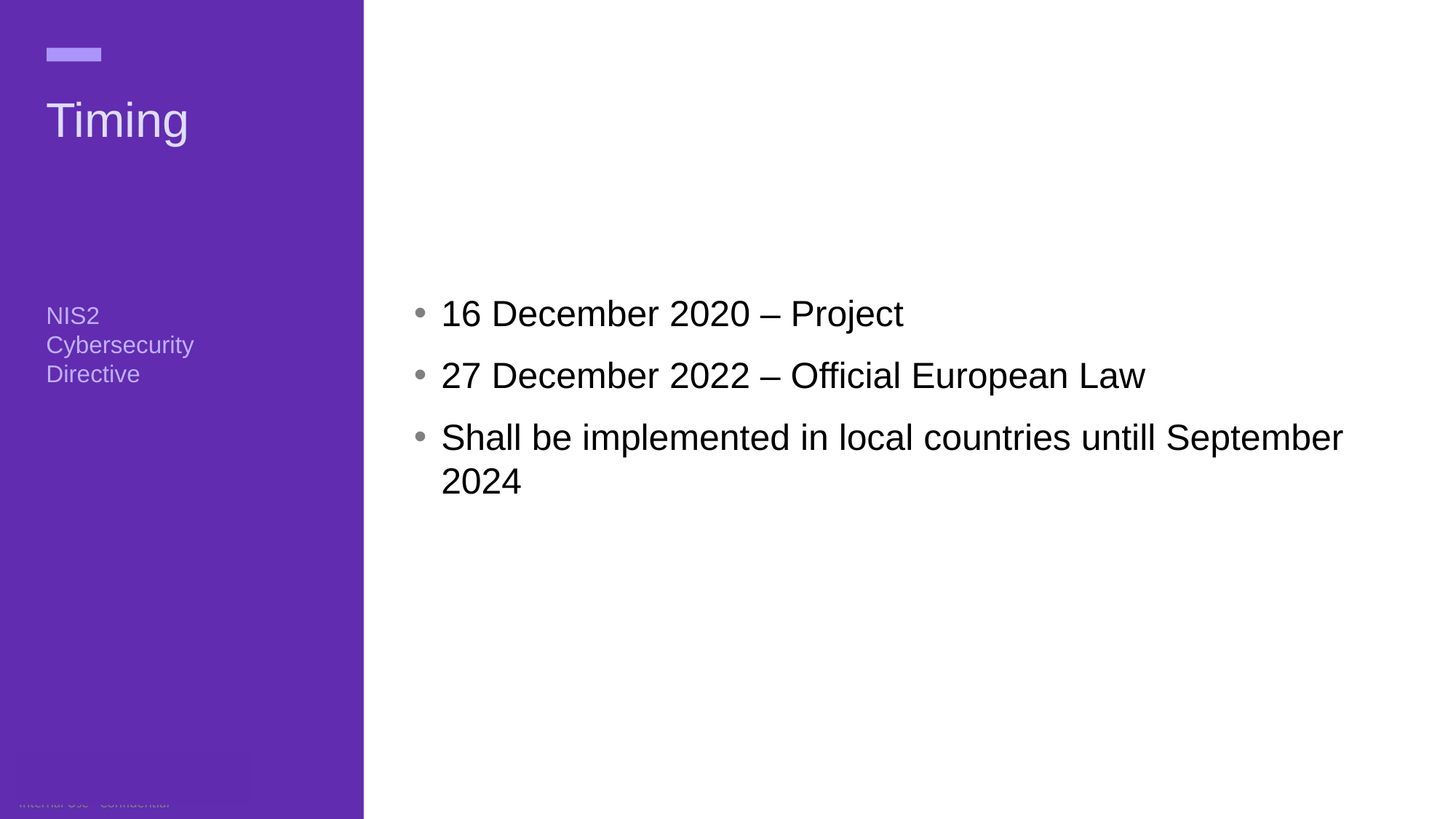

16 December 2020 – Project
27 December 2022 – Official European Law
Shall be implemented in local countries untill September 2024
# Timing
NIS2
Cybersecurity
Directive